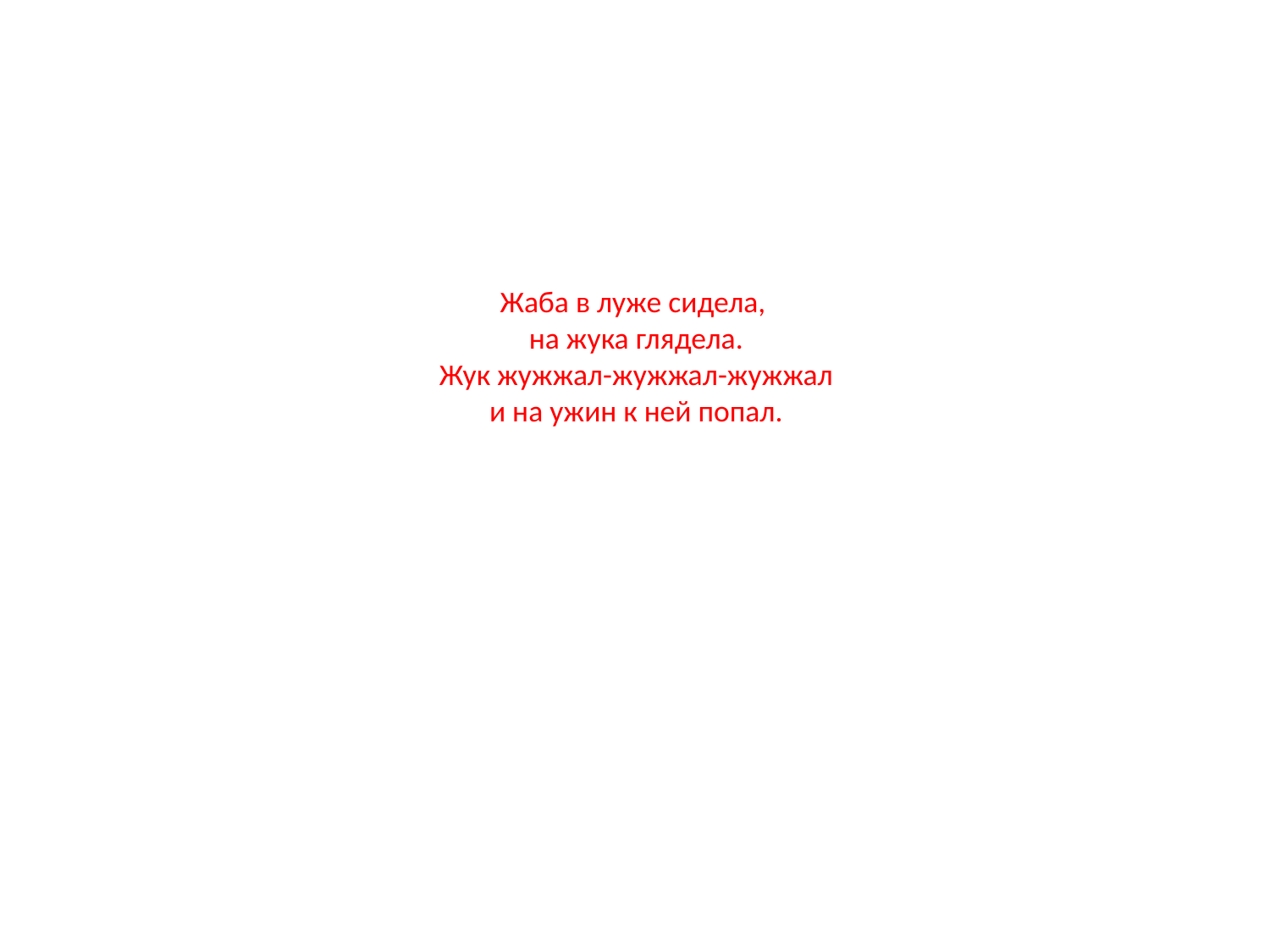

# Жаба в луже сидела, на жука глядела. Жук жужжал-жужжал-жужжал и на ужин к ней попал.